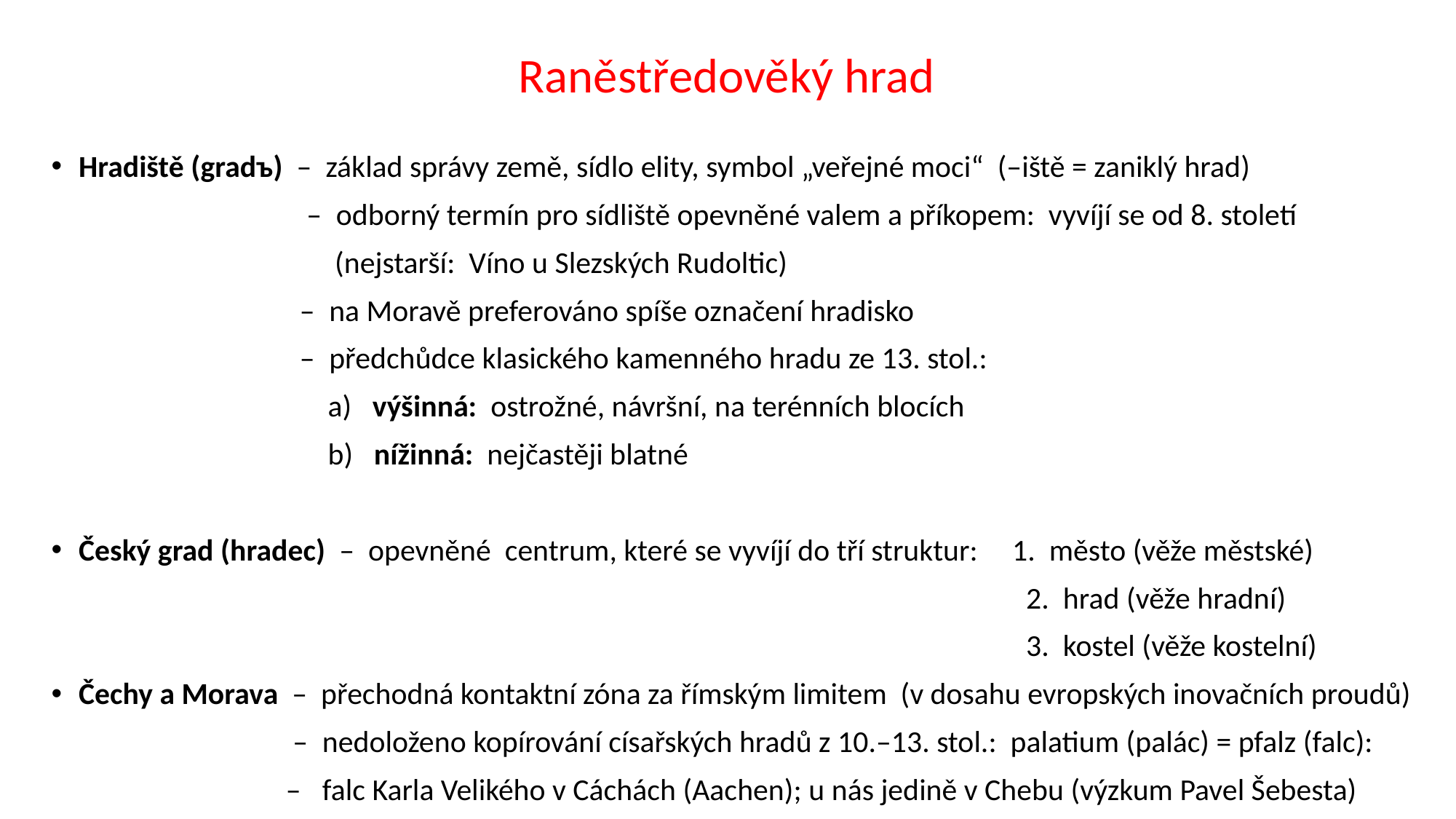

# Raněstředověký hrad
Hradiště (gradъ)  –  základ správy země, sídlo elity, symbol „veřejné moci“  (–iště = zaniklý hrad)
                                     –  odborný termín pro sídliště opevněné valem a příkopem:  vyvíjí se od 8. století
                                         (nejstarší:  Víno u Slezských Rudoltic)
                                    –  na Moravě preferováno spíše označení hradisko
                                    –  předchůdce klasického kamenného hradu ze 13. stol.:
                                        a)   výšinná:  ostrožné, návršní, na terénních blocích
                                        b)   nížinná:  nejčastěji blatné

Český grad (hradec)  –  opevněné  centrum, které se vyvíjí do tří struktur:     1.  město (věže městské)
                                                                                                                                             2.  hrad (věže hradní)
                                                                                                                                             3.  kostel (věže kostelní)
Čechy a Morava  –  přechodná kontaktní zóna za římským limitem  (v dosahu evropských inovačních proudů)
                                   –  nedoloženo kopírování císařských hradů z 10.–13. stol.:  palatium (palác) = pfalz (falc):
                                  –   falc Karla Velikého v Cáchách (Aachen); u nás jedině v Chebu (výzkum Pavel Šebesta)